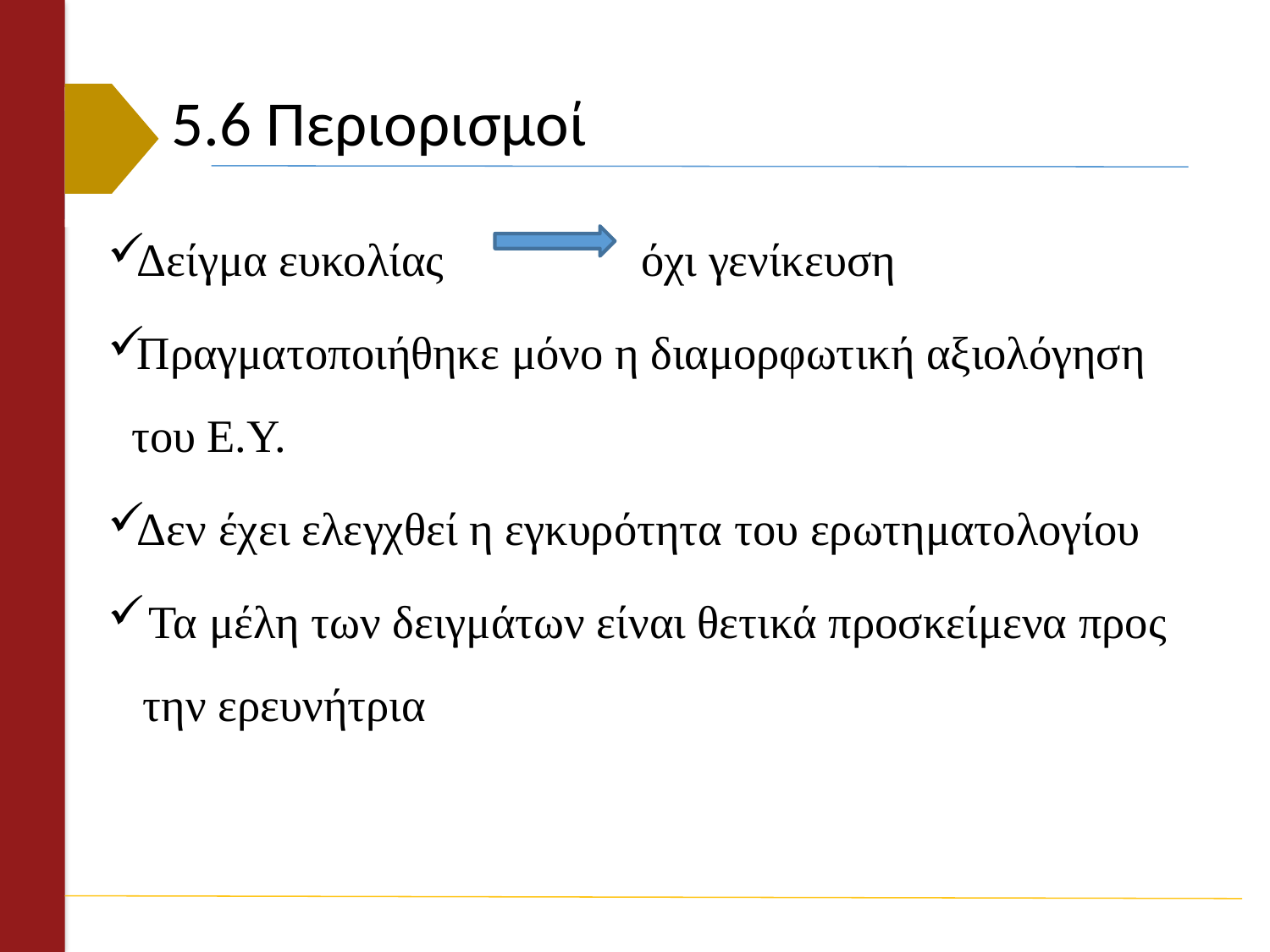

# 5.6 Περιορισμοί
Δείγμα ευκολίας                 όχι γενίκευση
Πραγματοποιήθηκε μόνο η διαμορφωτική αξιολόγηση του Ε.Υ.
Δεν έχει ελεγχθεί η εγκυρότητα του ερωτηματολογίου
 Τα μέλη των δειγμάτων είναι θετικά προσκείμενα προς  την ερευνήτρια